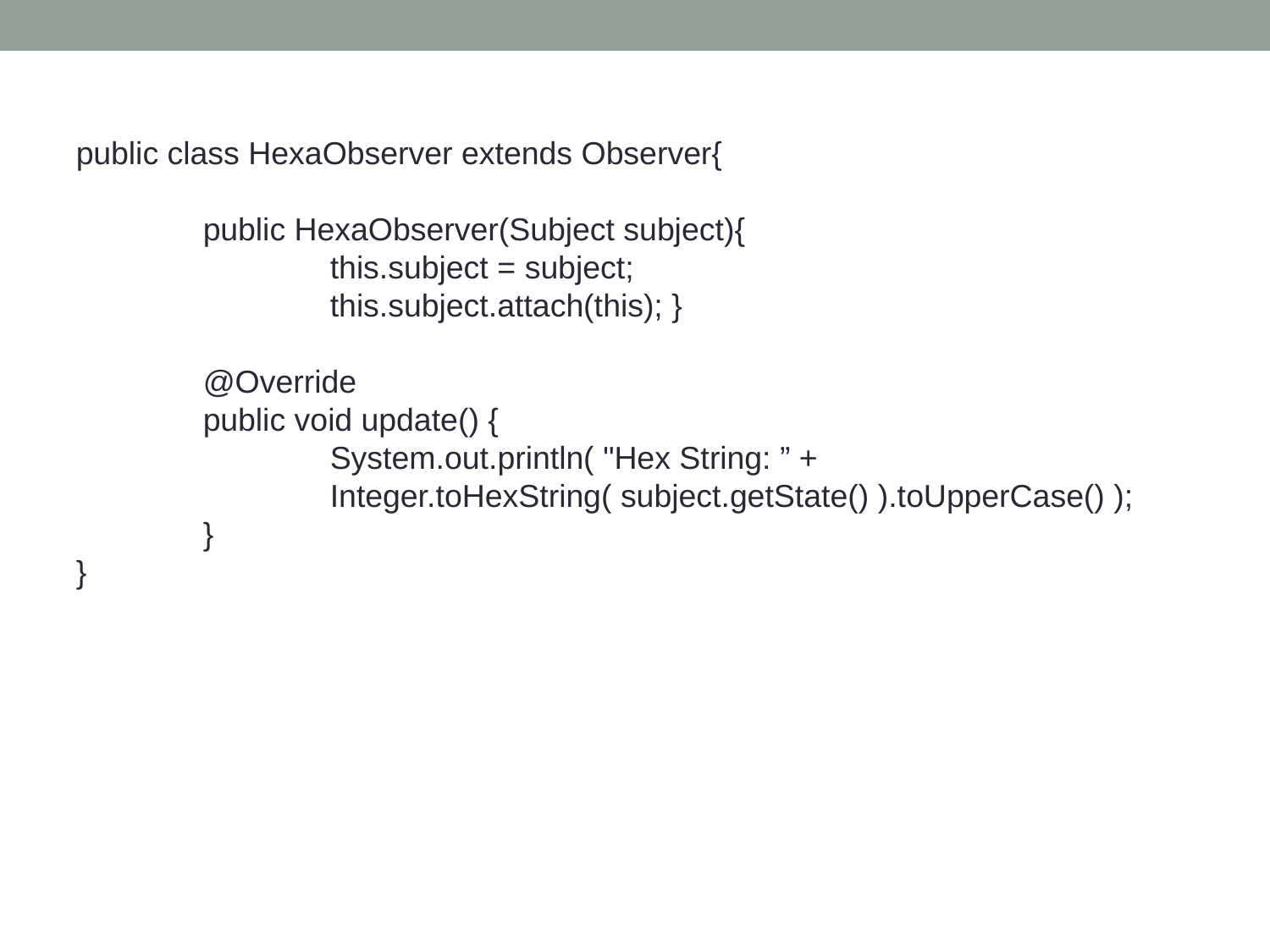

public class HexaObserver extends Observer{

	public HexaObserver(Subject subject){
		this.subject = subject;
		this.subject.attach(this); }

	@Override
	public void update() {
		System.out.println( "Hex String: ” + 					Integer.toHexString( subject.getState() ).toUpperCase() );
	}
}